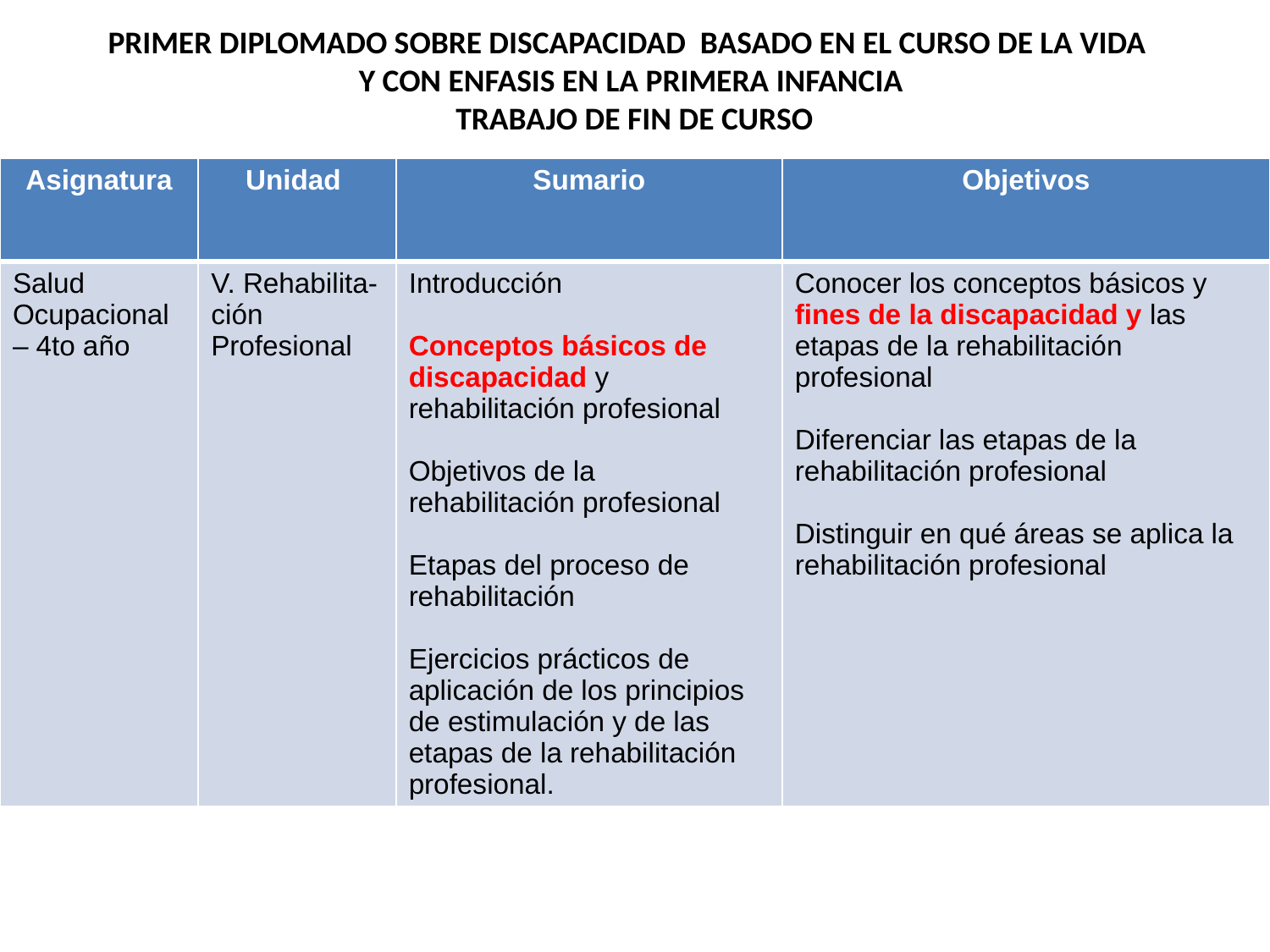

# PRIMER DIPLOMADO SOBRE DISCAPACIDAD  BASADO EN EL CURSO DE LA VIDA Y CON ENFASIS EN LA PRIMERA INFANCIA  TRABAJO DE FIN DE CURSO
| Asignatura | Unidad | Sumario | Objetivos |
| --- | --- | --- | --- |
| Salud Ocupacional – 4to año | V. Rehabilita-ción Profesional | Introducción Conceptos básicos de discapacidad y rehabilitación profesional Objetivos de la rehabilitación profesional Etapas del proceso de rehabilitación Ejercicios prácticos de aplicación de los principios de estimulación y de las etapas de la rehabilitación profesional. | Conocer los conceptos básicos y fines de la discapacidad y las etapas de la rehabilitación profesional Diferenciar las etapas de la rehabilitación profesional Distinguir en qué áreas se aplica la rehabilitación profesional |